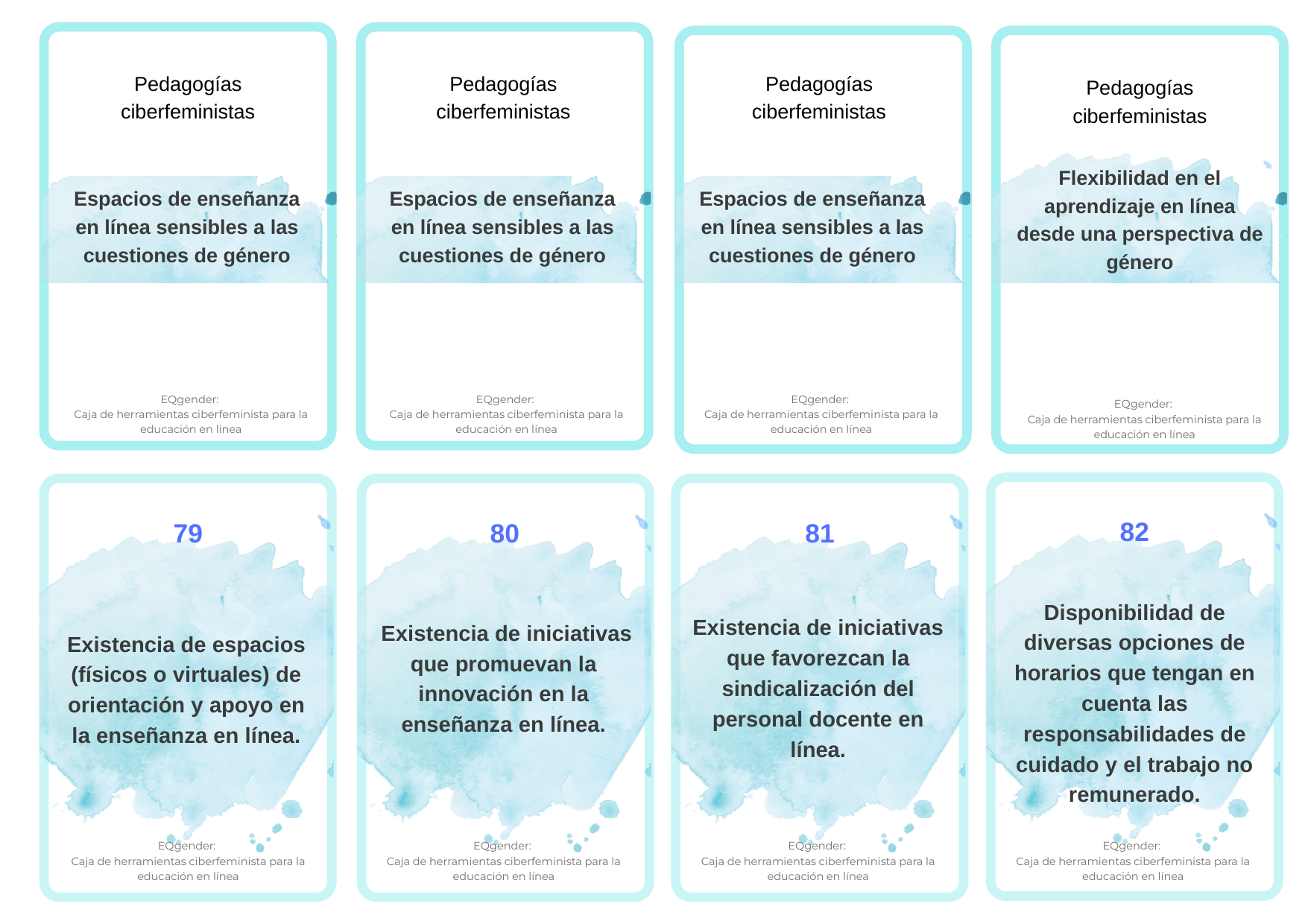

Pedagogías ciberfeministas
Pedagogías ciberfeministas
Pedagogías ciberfeministas
Pedagogías ciberfeministas

Flexibilidad en el aprendizaje en línea desde una perspectiva de género

Espacios de enseñanza en línea sensibles a las cuestiones de género
Espacios de enseñanza en línea sensibles a las cuestiones de género
Espacios de enseñanza en línea sensibles a las cuestiones de género

EQgender:
Caja de herramientas ciberfeminista para la educación en línea
EQgender:
Caja de herramientas ciberfeminista para la educación en línea
EQgender:
Caja de herramientas ciberfeminista para la educación en línea
EQgender:
Caja de herramientas ciberfeminista para la educación en línea

82
79
80
81

Disponibilidad de diversas opciones de horarios que tengan en cuenta las responsabilidades de cuidado y el trabajo no remunerado.
Existencia de iniciativas que favorezcan la sindicalización del personal docente en línea.
 Existencia de iniciativas que promuevan la innovación en la enseñanza en línea.
Existencia de espacios (físicos o virtuales) de orientación y apoyo en la enseñanza en línea.
EQgender:
Caja de herramientas ciberfeminista para la educación en línea
EQgender:
Caja de herramientas ciberfeminista para la educación en línea
EQgender:
Caja de herramientas ciberfeminista para la educación en línea
EQgender:
Caja de herramientas ciberfeminista para la educación en línea
EQgender:
A cyberfeminist toolkit for online education
EQgender:
A cyberfeminist toolkit for online education
EQgender:
A cyberfeminist toolkit for online education